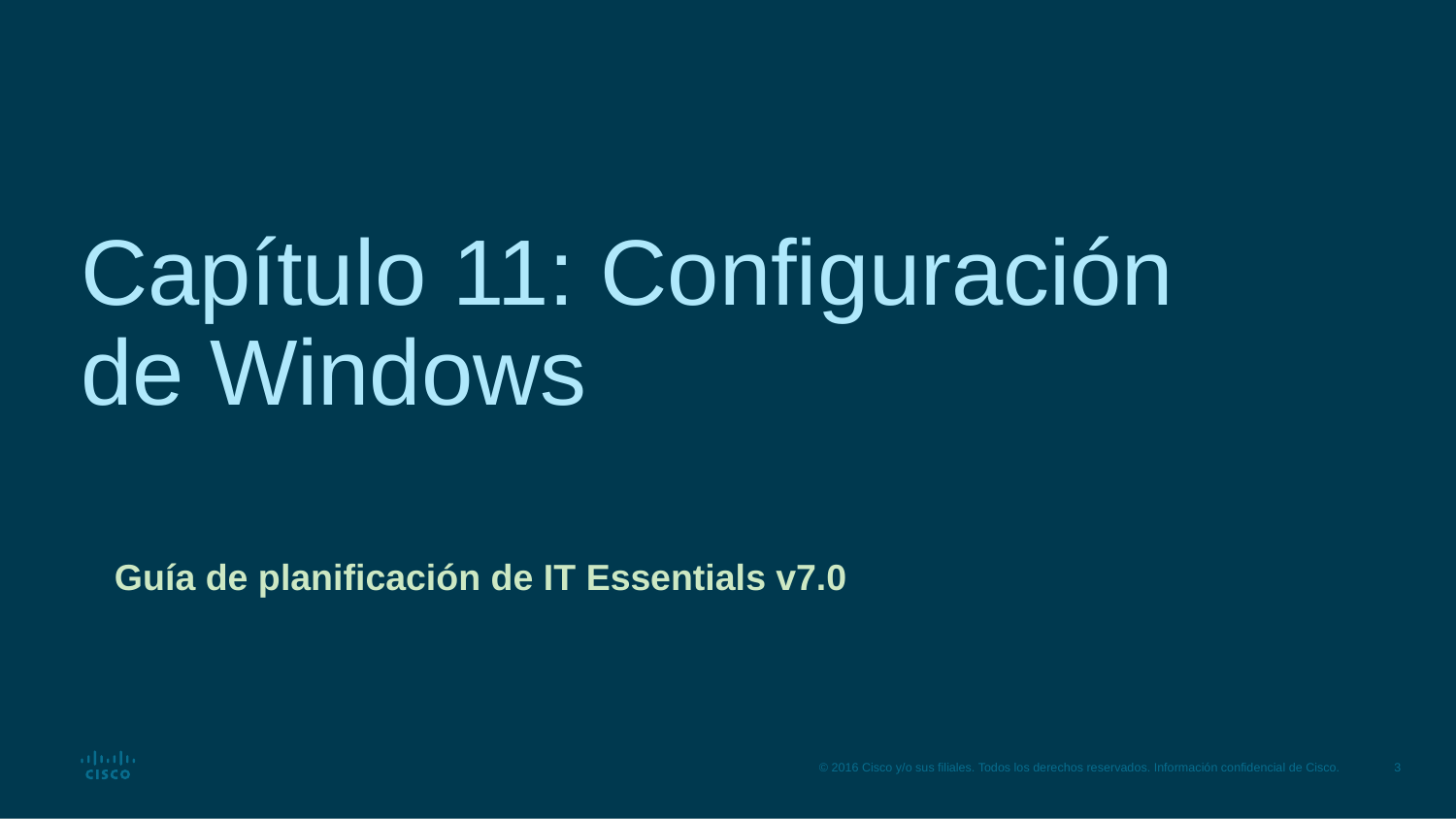

# Capítulo 11: Configuración de Windows
Guía de planificación de IT Essentials v7.0